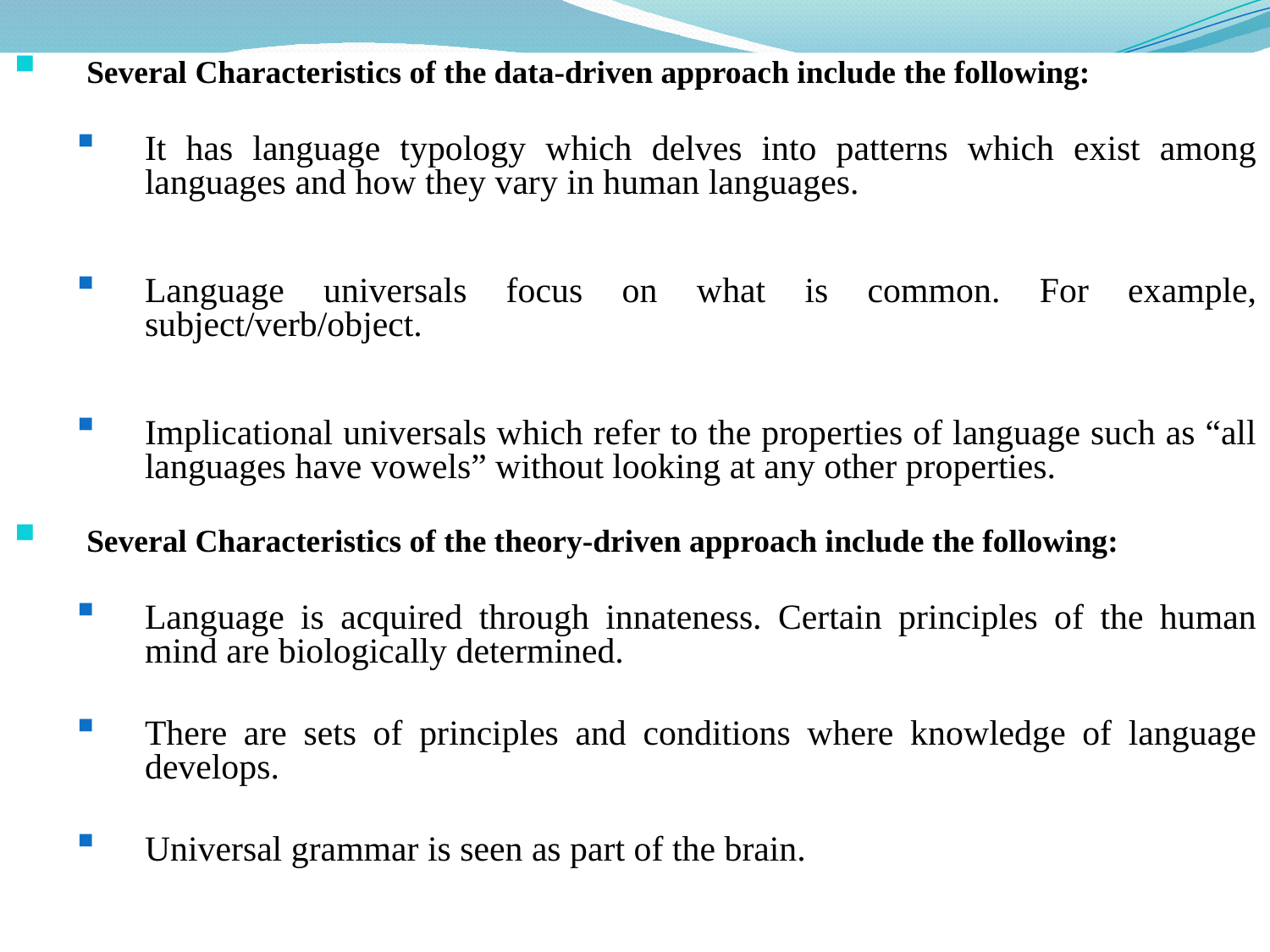

Several Characteristics of the data-driven approach include the following:

It has language typology which delves into patterns which exist among languages and how they vary in human languages.

Language universals focus on what is common. For example, subject/verb/object.

Implicational universals which refer to the properties of language such as “all languages have vowels” without looking at any other properties.

Several Characteristics of the theory-driven approach include the following:

Language is acquired through innateness. Certain principles of the human mind are biologically determined.

There are sets of principles and conditions where knowledge of language develops.

Universal grammar is seen as part of the brain.